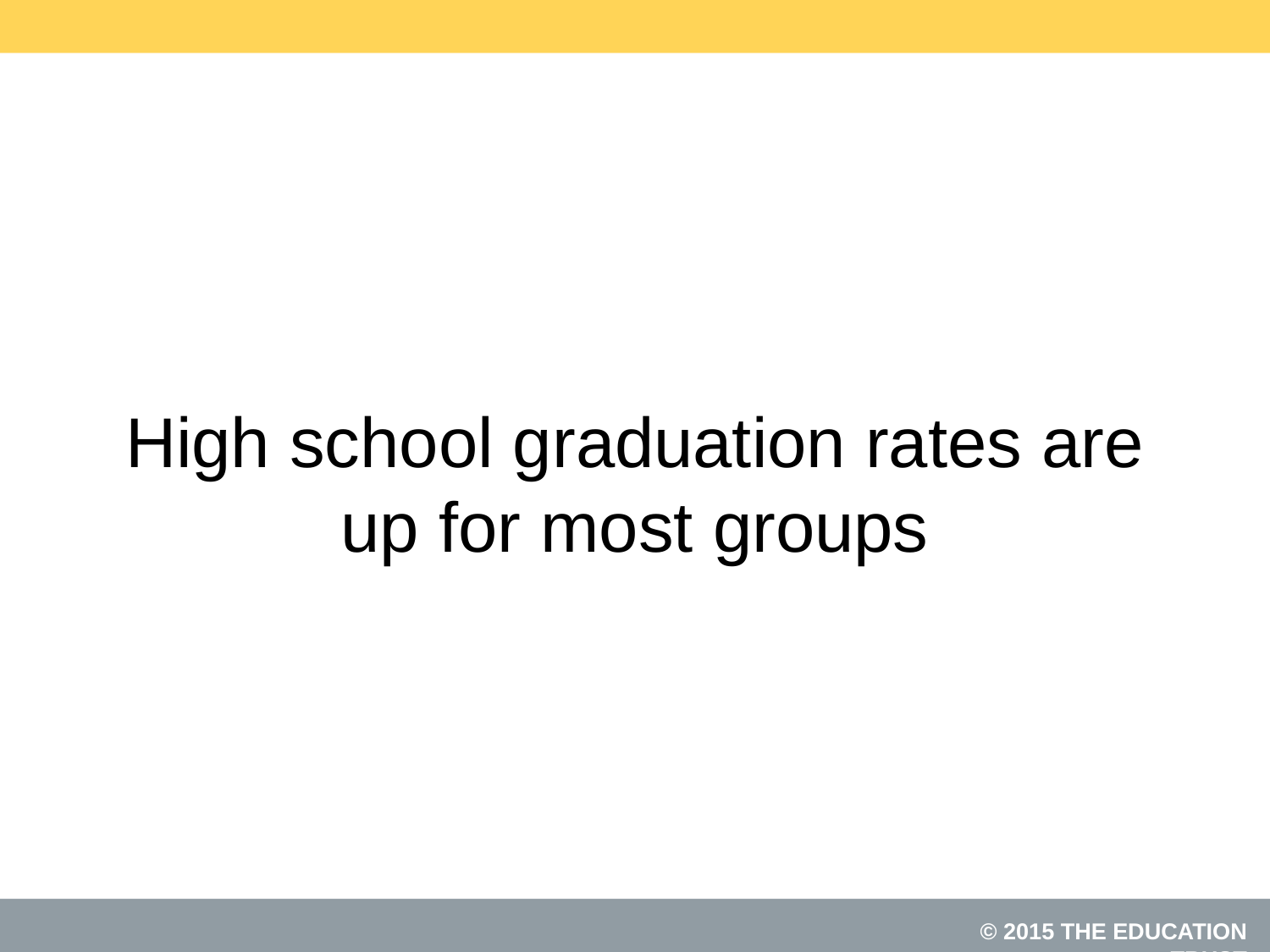

# High school graduation rates are up for most groups